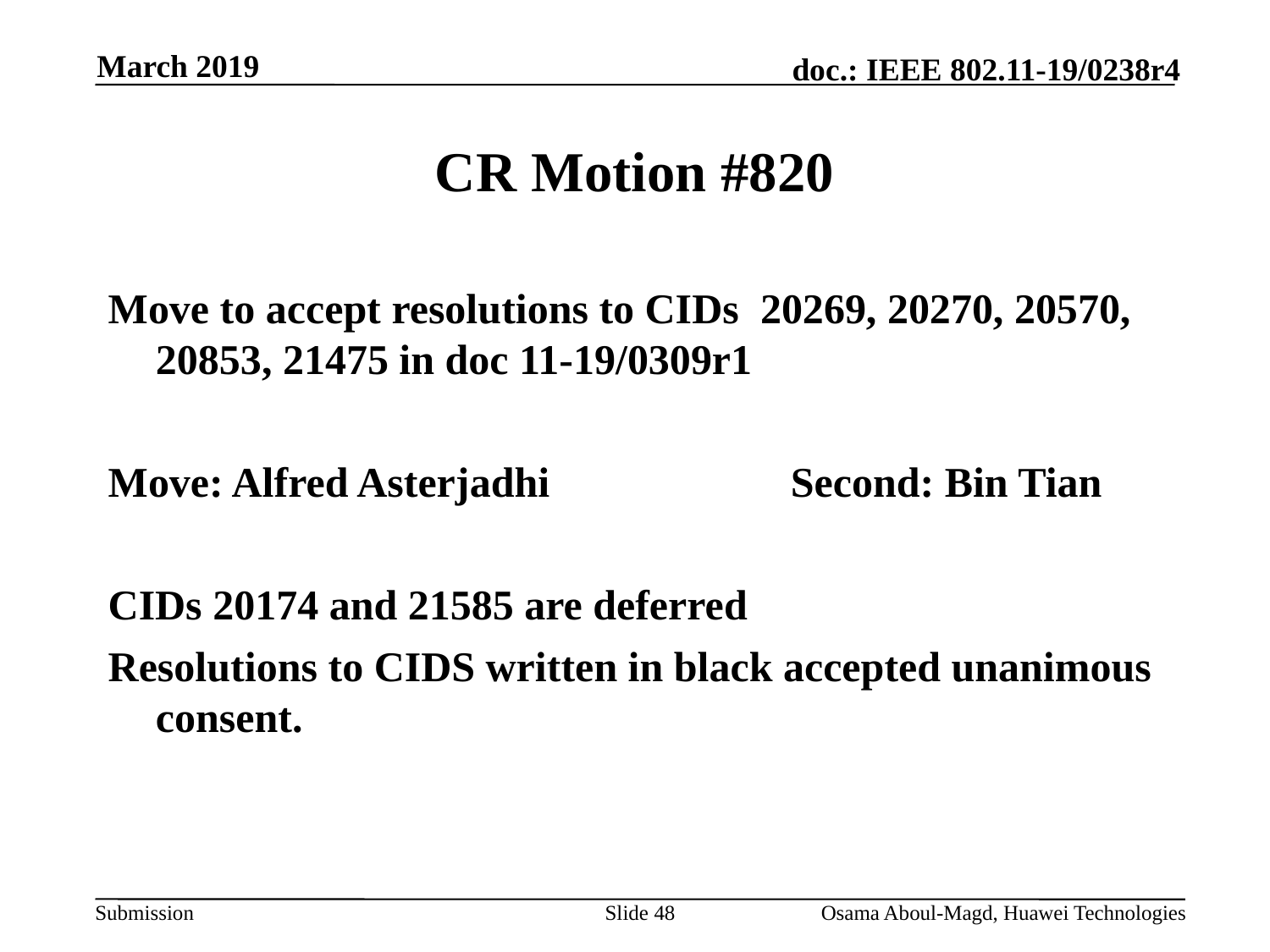

March 2019
# CR Motion #820
Move to accept resolutions to CIDs  20269, 20270, 20570, 20853, 21475 in doc 11-19/0309r1

Move: Alfred Asterjadhi		Second: Bin Tian

CIDs 20174 and 21585 are deferred
Resolutions to CIDS written in black accepted unanimous consent.
Slide 48
Osama Aboul-Magd, Huawei Technologies